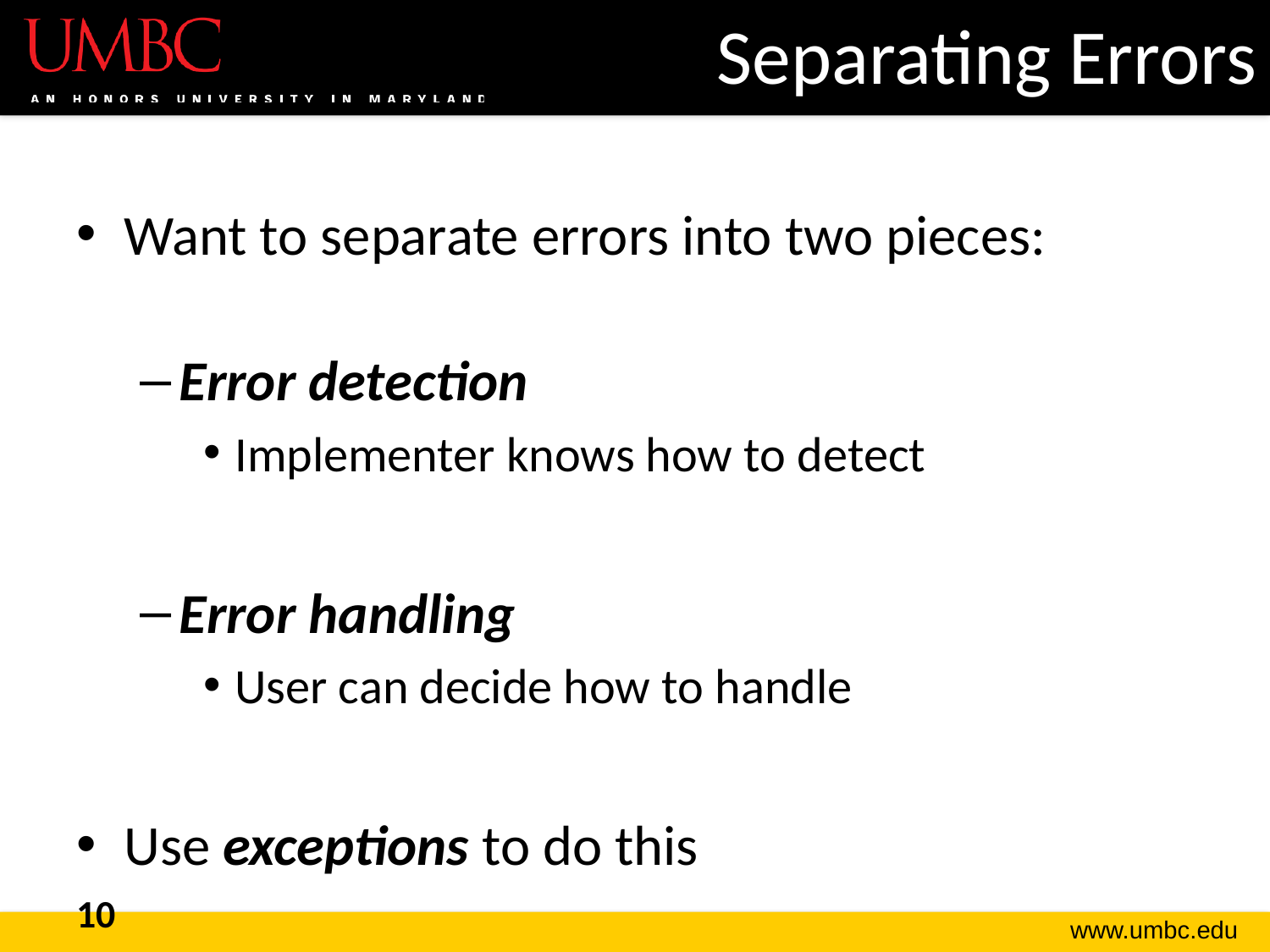

# Separating Errors
Want to separate errors into two pieces:

Error detection
Implementer knows how to detect

Error handling
User can decide how to handle

Use exceptions to do this
10